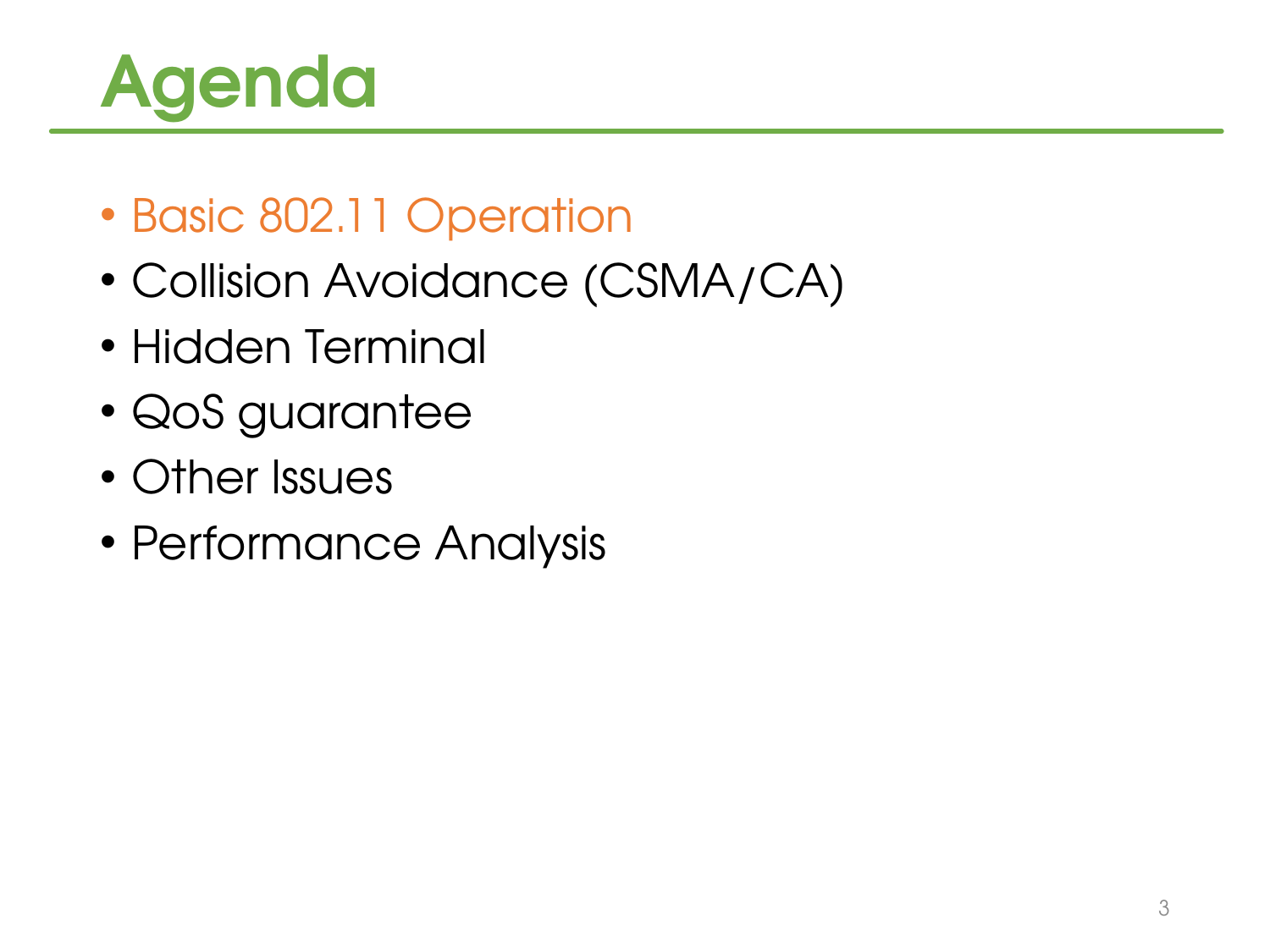

# Agenda
Basic 802.11 Operation
Collision Avoidance (CSMA/CA)
Hidden Terminal
QoS guarantee
Other Issues
Performance Analysis
3